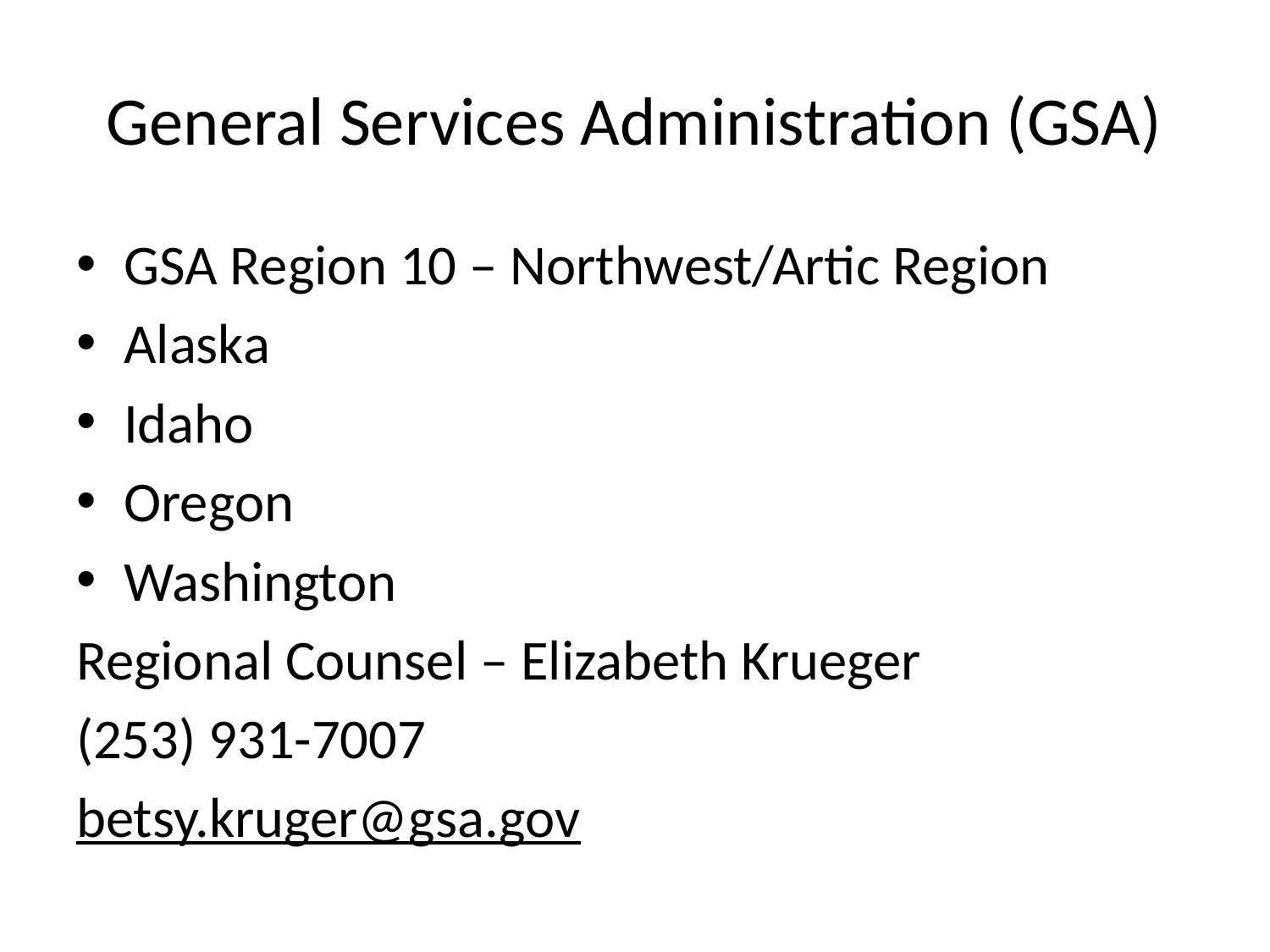

# General Services Administration (GSA)
GSA Region 10 – Northwest/Artic Region
Alaska
Idaho
Oregon
Washington
Regional Counsel – Elizabeth Krueger
(253) 931-7007
betsy.kruger@gsa.gov